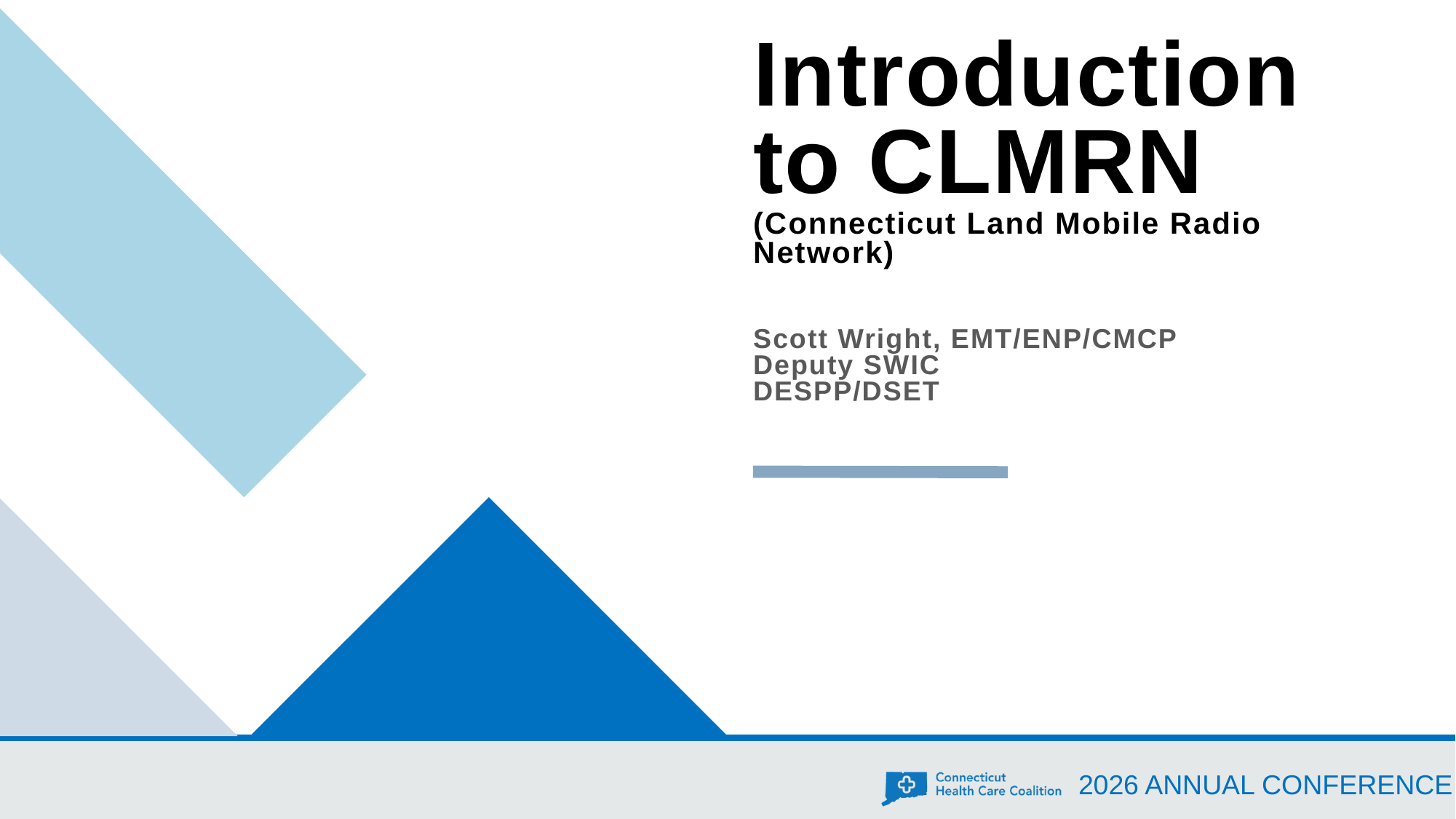

# Introduction to CLMRN (Connecticut Land Mobile Radio Network) Scott Wright, EMT/ENP/CMCP Deputy SWIC DESPP/DSET